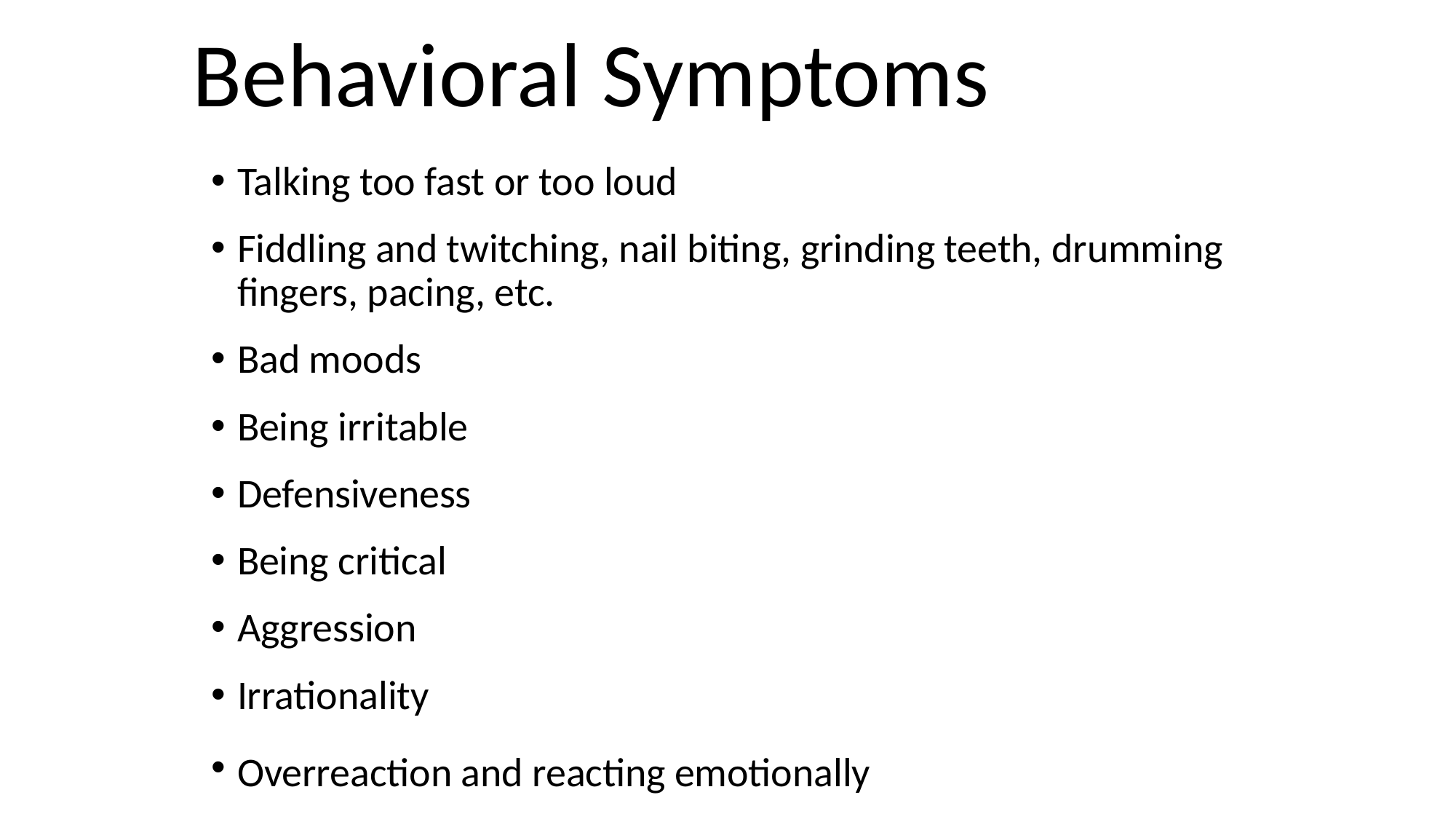

# Behavioral Symptoms
Talking too fast or too loud
Fiddling and twitching, nail biting, grinding teeth, drumming fingers, pacing, etc.
Bad moods
Being irritable
Defensiveness
Being critical
Aggression
Irrationality
Overreaction and reacting emotionally